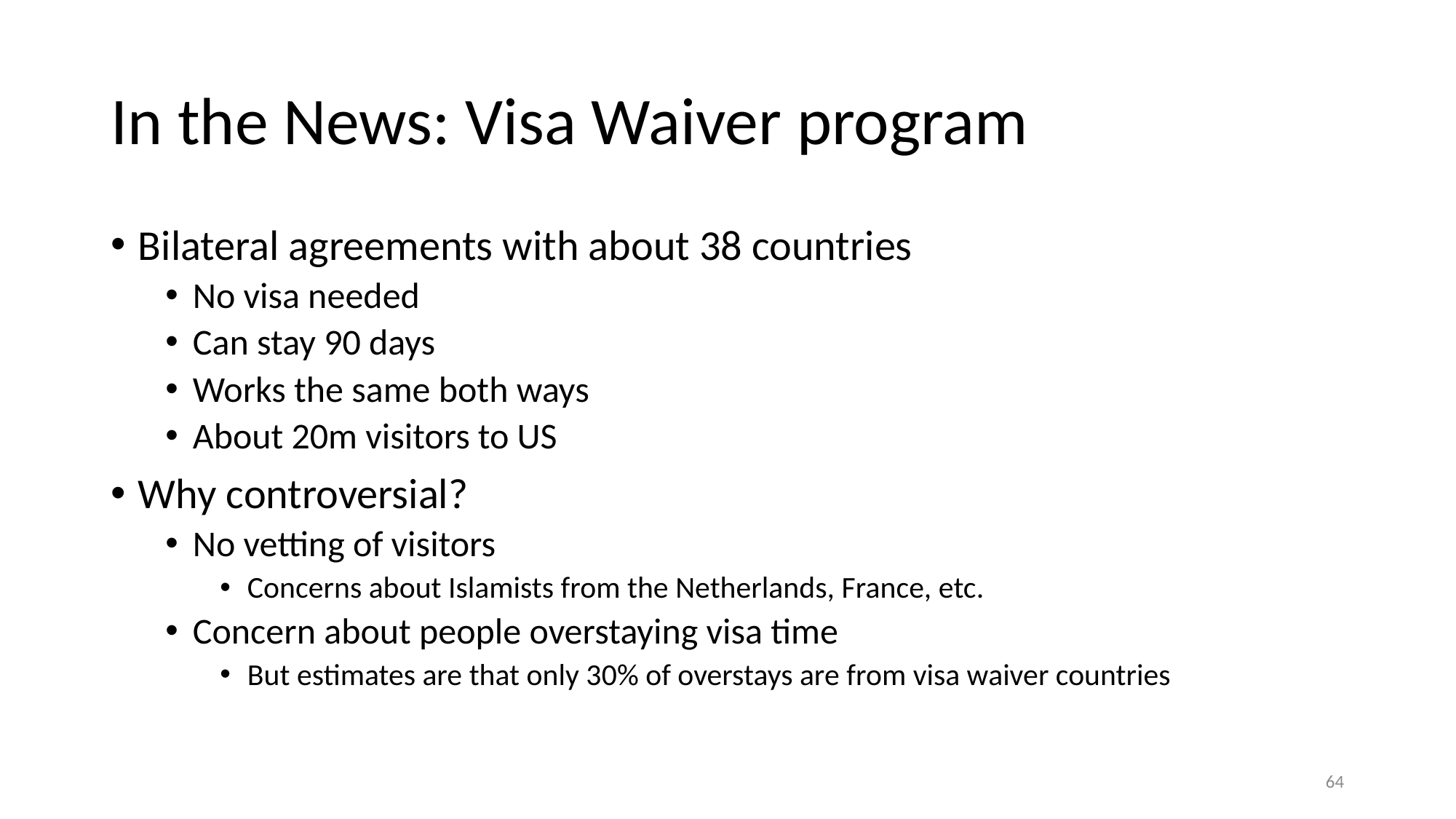

# In the News: Visa Waiver program
Bilateral agreements with about 38 countries
No visa needed
Can stay 90 days
Works the same both ways
About 20m visitors to US
Why controversial?
No vetting of visitors
Concerns about Islamists from the Netherlands, France, etc.
Concern about people overstaying visa time
But estimates are that only 30% of overstays are from visa waiver countries
64